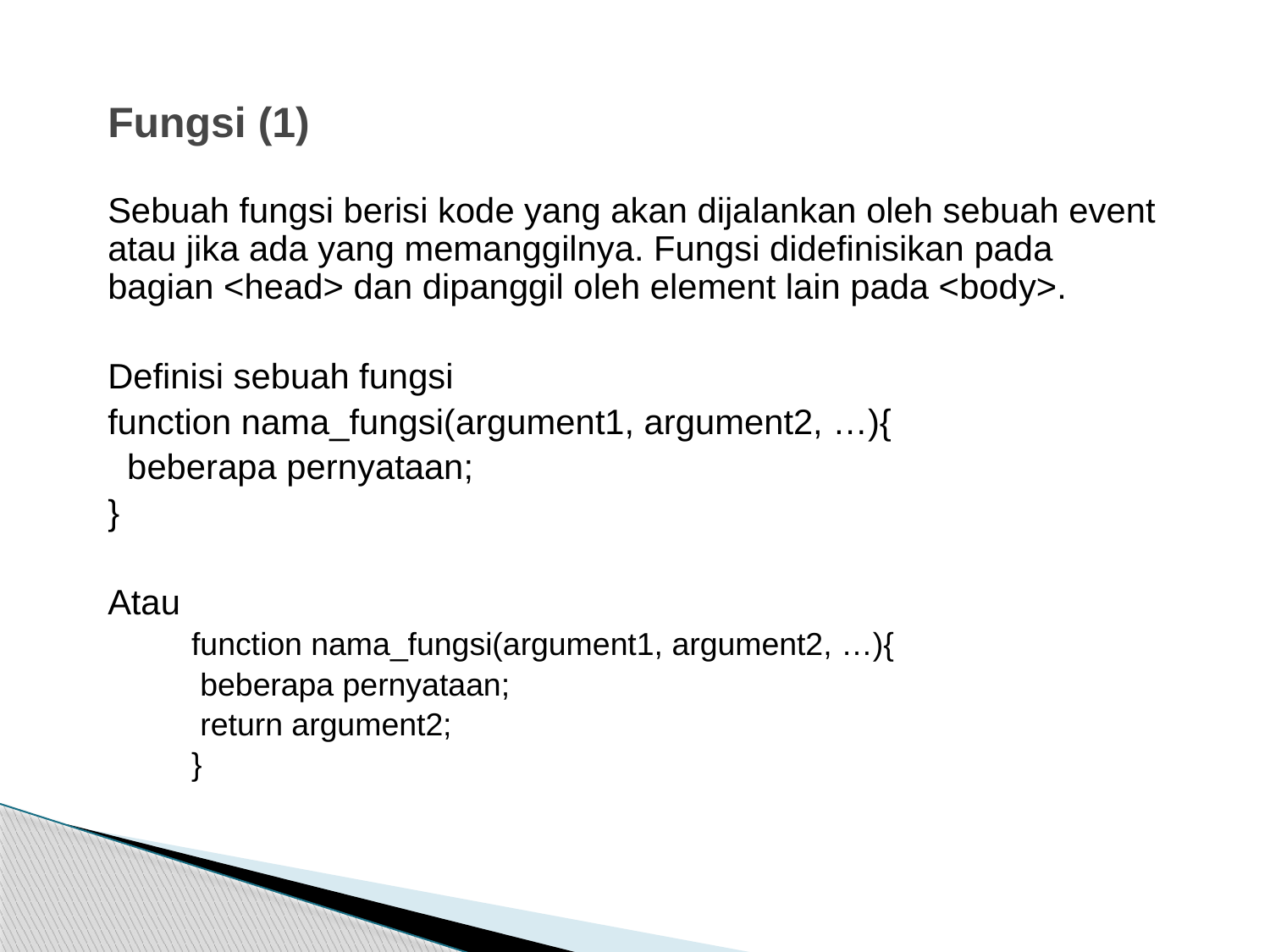

# Fungsi (1)
Sebuah fungsi berisi kode yang akan dijalankan oleh sebuah event atau jika ada yang memanggilnya. Fungsi didefinisikan pada bagian <head> dan dipanggil oleh element lain pada <body>.

Definisi sebuah fungsi
function nama_fungsi(argument1, argument2, …){
  beberapa pernyataan;
}

Atau
function nama_fungsi(argument1, argument2, …){
 beberapa pernyataan;
 return argument2;
}